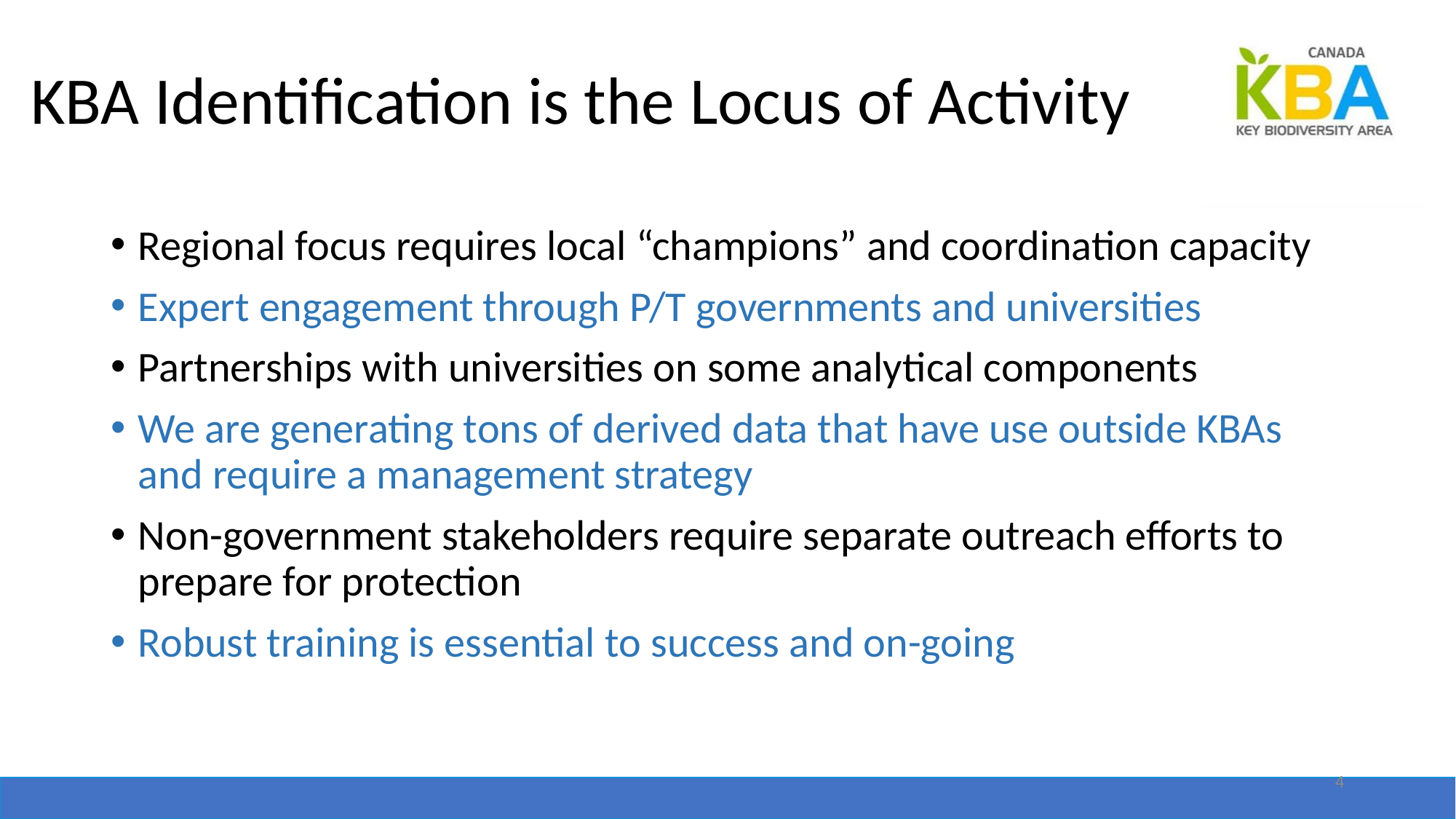

KBA Identification is the Locus of Activity
Regional focus requires local “champions” and coordination capacity
Expert engagement through P/T governments and universities
Partnerships with universities on some analytical components
We are generating tons of derived data that have use outside KBAs and require a management strategy
Non-government stakeholders require separate outreach efforts to prepare for protection
Robust training is essential to success and on-going
4